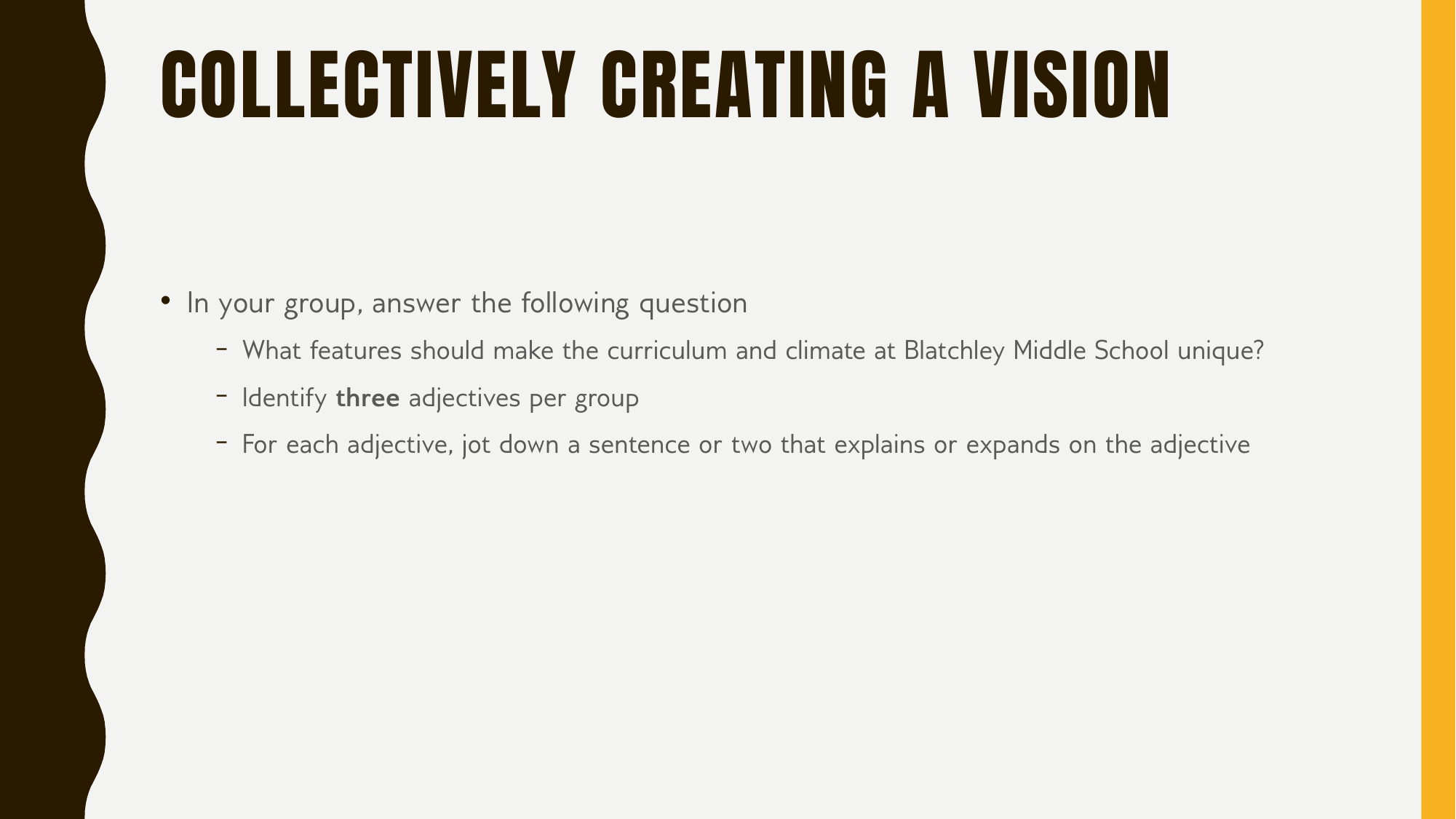

# Collectively creating a vision
In your group, answer the following question
What features should make the curriculum and climate at Blatchley Middle School unique?
Identify three adjectives per group
For each adjective, jot down a sentence or two that explains or expands on the adjective